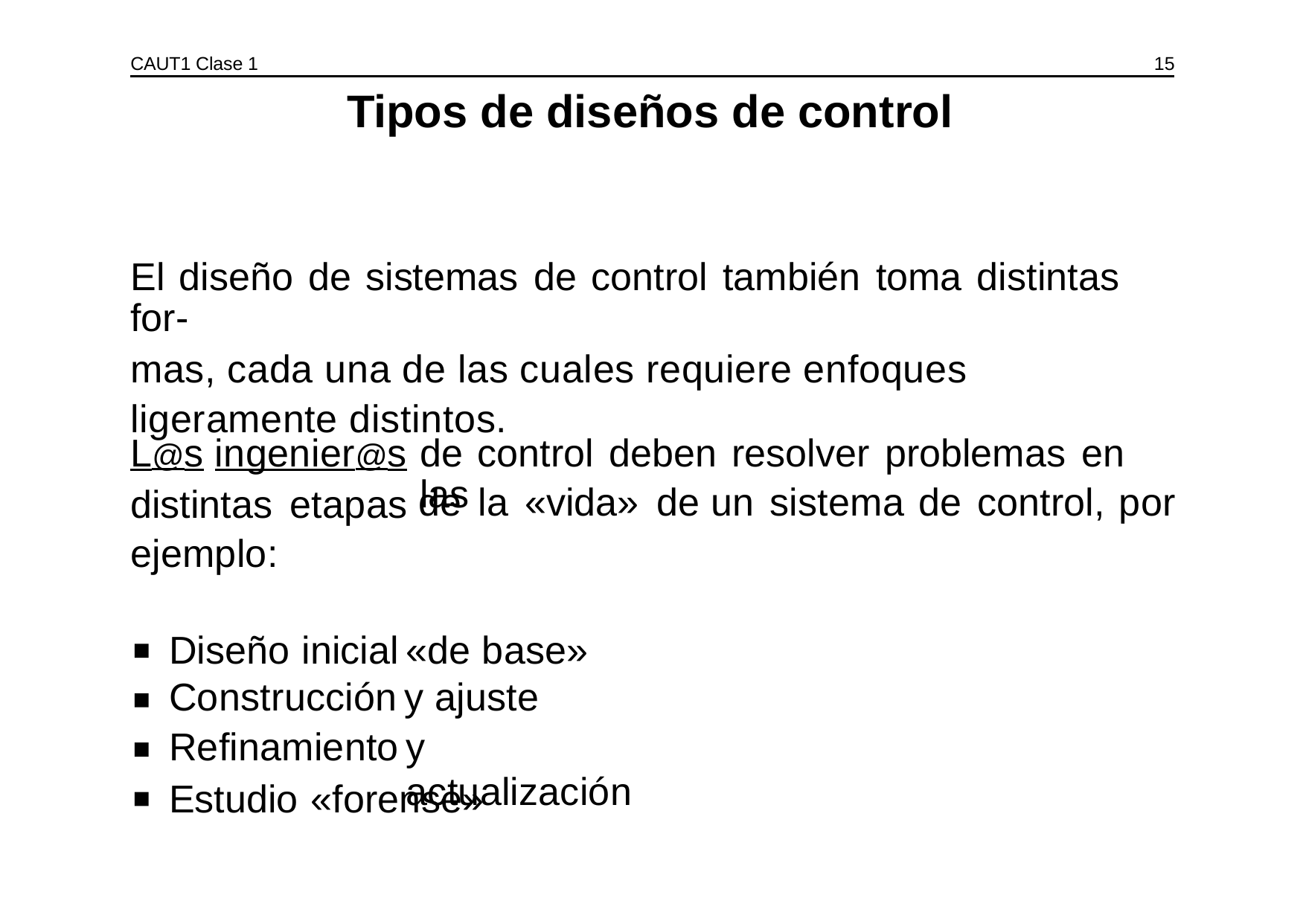

CAUT1 Clase 1
15

Tipos de diseños de control
El diseño de sistemas de control también toma distintas for-
mas, cada una de las cuales requiere enfoques ligeramente distintos.
L@s ingenier@s
distintas etapas ejemplo:
de control deben resolver problemas en las
de la «vida» de
un
sistema
de
control,
por
Diseño inicial
Construcción
Refinamiento
«de base»
y ajuste
y actualización

Estudio «forense»